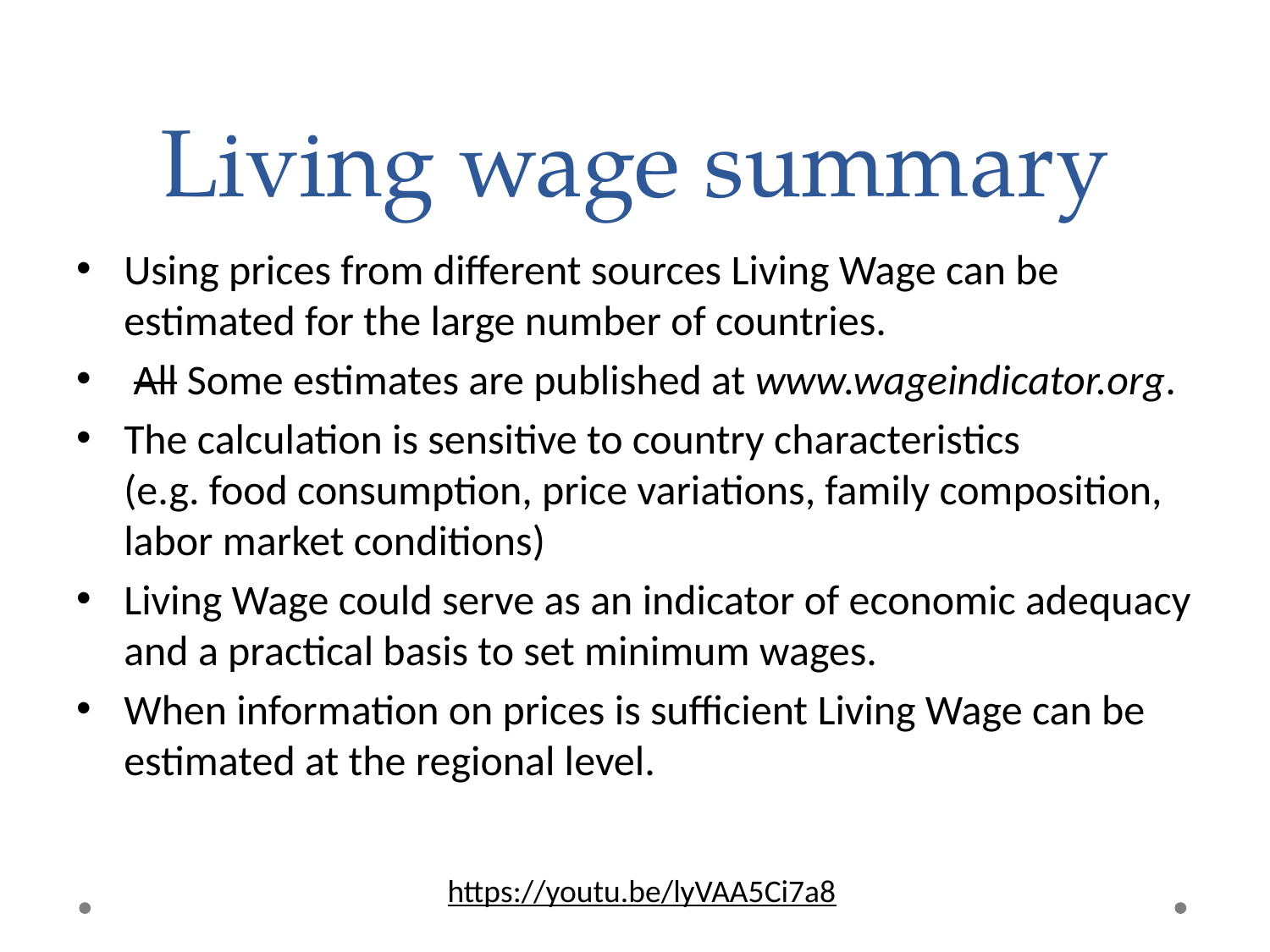

# Living wage summary
Using prices from different sources Living Wage can be estimated for the large number of countries.
 All Some estimates are published at www.wageindicator.org.
The calculation is sensitive to country characteristics
(e.g. food consumption, price variations, family composition, labor market conditions)
Living Wage could serve as an indicator of economic adequacy and a practical basis to set minimum wages.
When information on prices is sufficient Living Wage can be estimated at the regional level.

https://youtu.be/lyVAA5Ci7a8